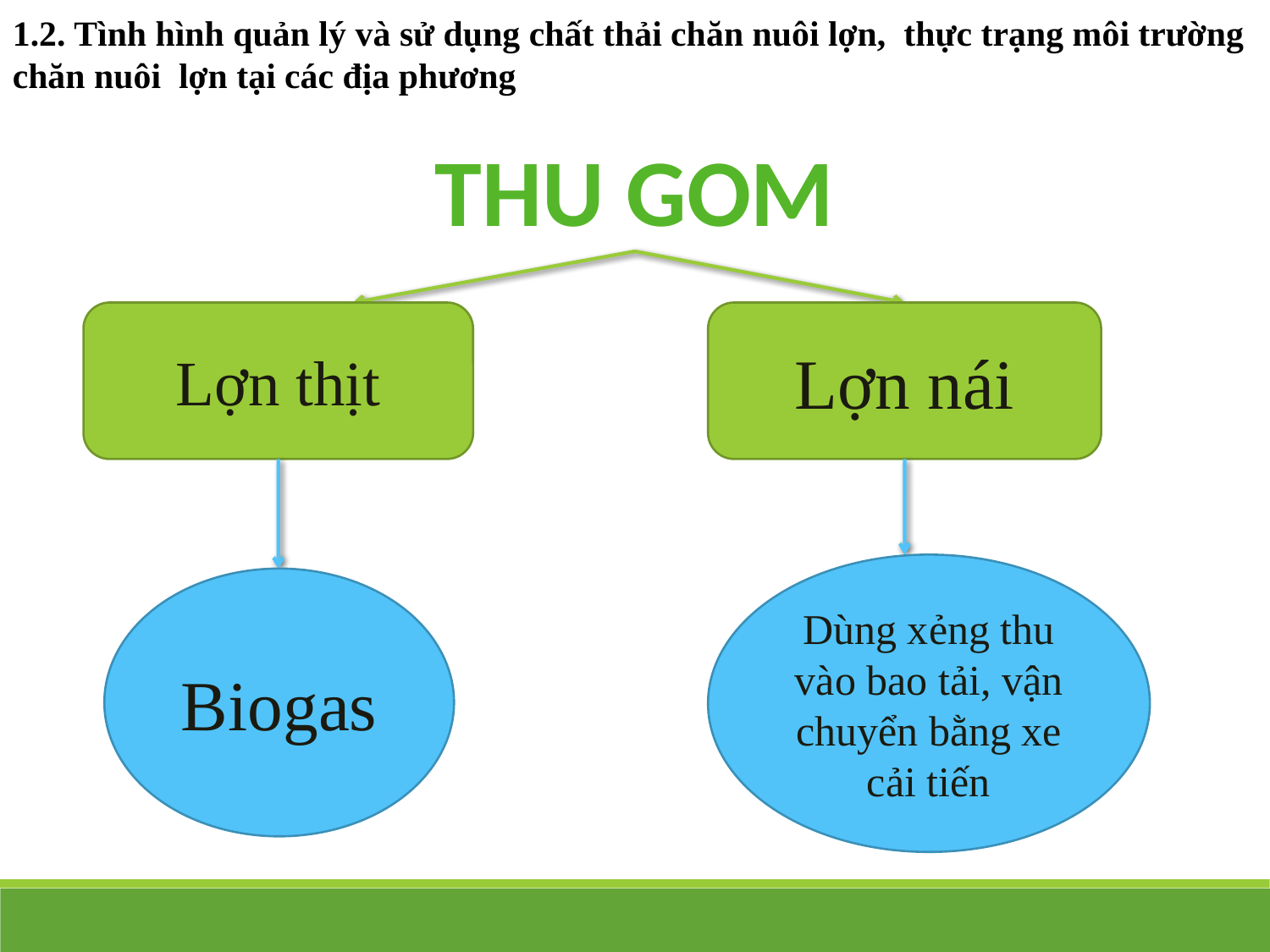

1.2. Tình hình quản lý và sử dụng chất thải chăn nuôi lợn,  thực trạng môi trường chăn nuôi  lợn tại các địa phương
THU GOM
Lợn thịt
Lợn nái
Dùng xẻng thu vào bao tải, vận chuyển bằng xe cải tiến
Biogas